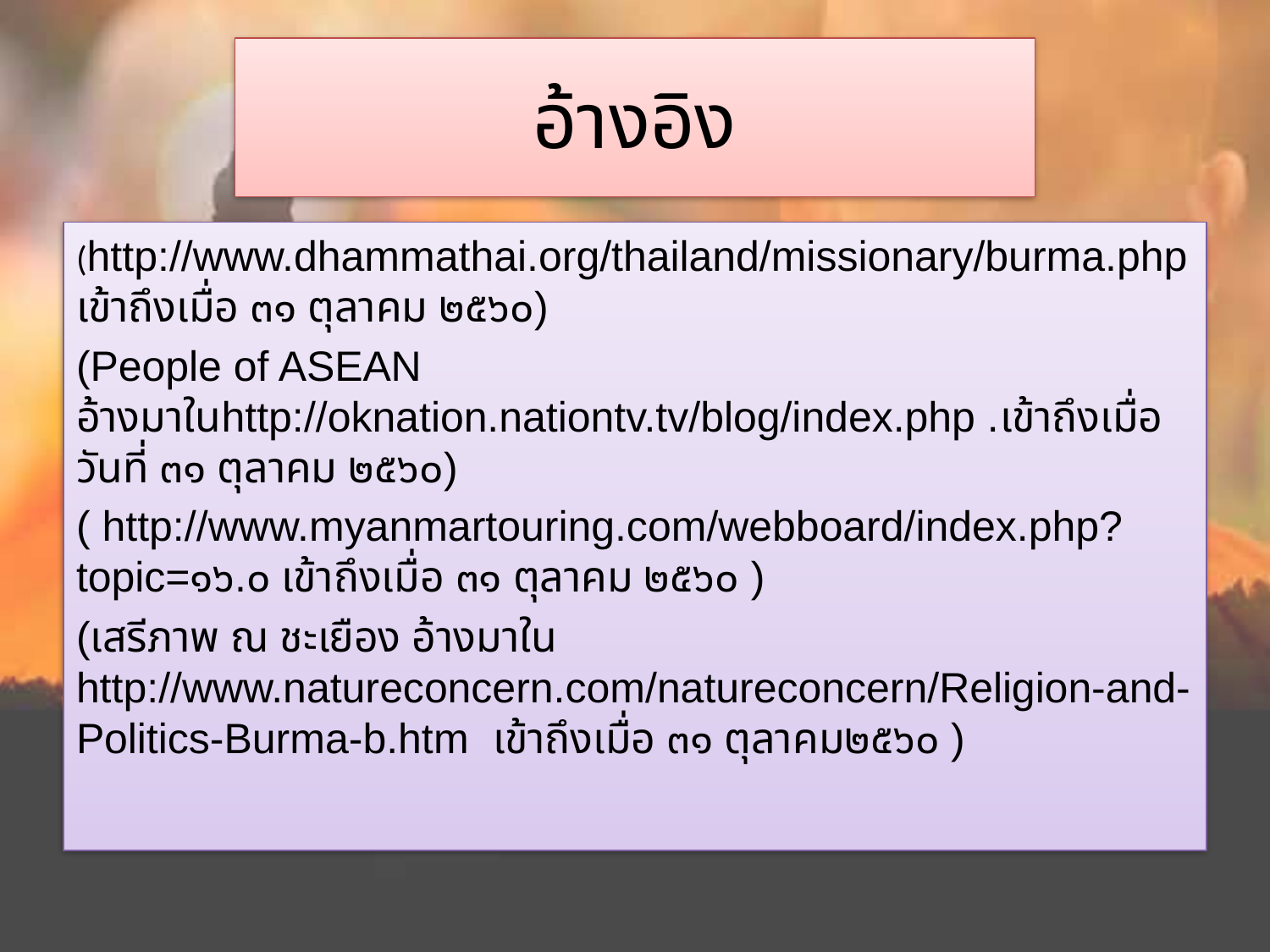

# อ้างอิง
(http://www.dhammathai.org/thailand/missionary/burma.php เข้าถึงเมื่อ ๓๑ ตุลาคม ๒๕๖๐)
(People of ASEAN อ้างมาในhttp://oknation.nationtv.tv/blog/index.php .เข้าถึงเมื่อวันที่ ๓๑ ตุลาคม ๒๕๖๐)
( http://www.myanmartouring.com/webboard/index.php?topic=๑๖.๐ เข้าถึงเมื่อ ๓๑ ตุลาคม ๒๕๖๐ )
(เสรีภาพ ณ ชะเยือง อ้างมาใน http://www.natureconcern.com/natureconcern/Religion-and-Politics-Burma-b.htm  เข้าถึงเมื่อ ๓๑ ตุลาคม๒๕๖๐ )